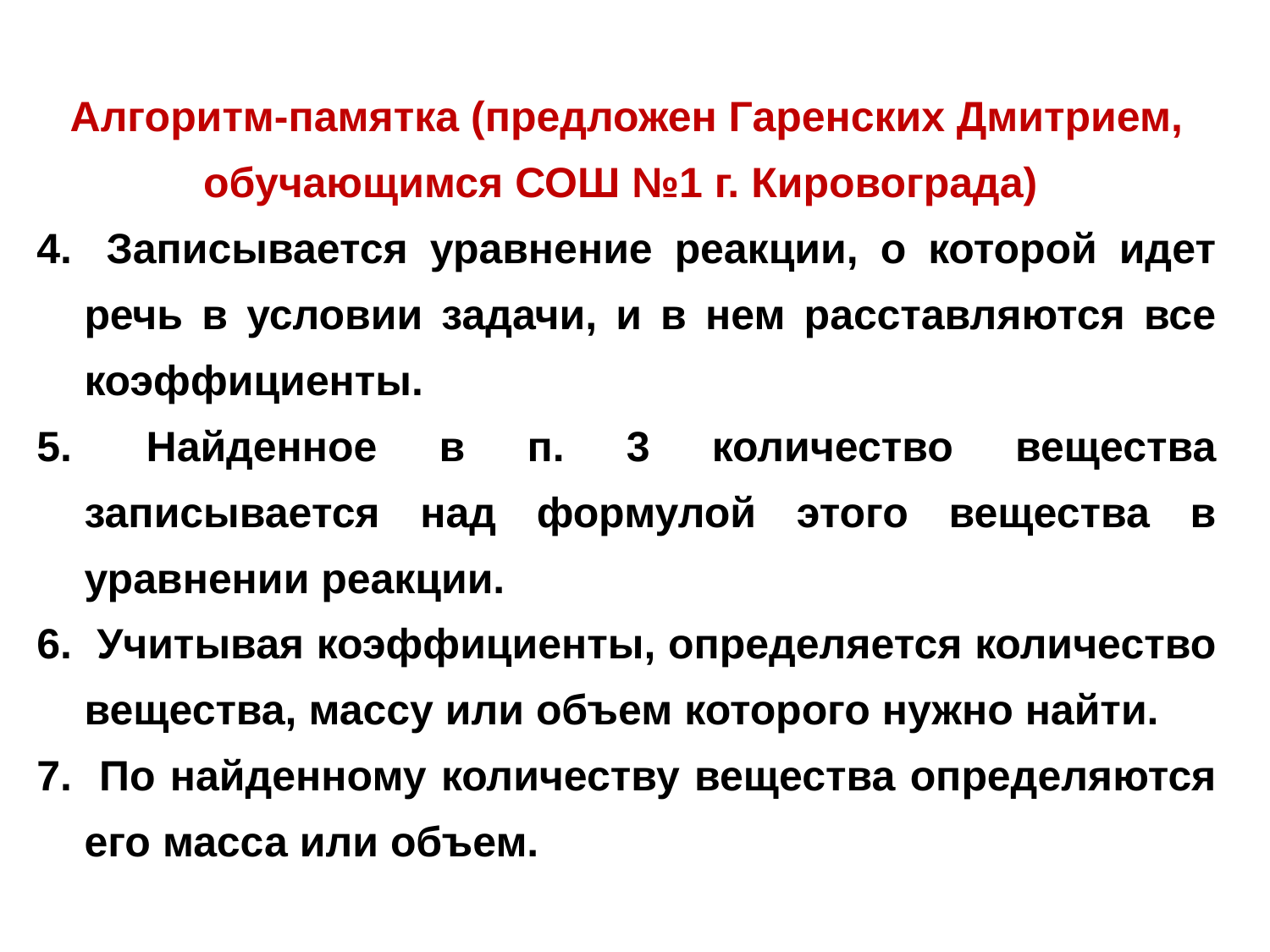

Алгоритм-памятка (предложен Гаренских Дмитрием, обучающимся СОШ №1 г. Кировограда)
 Записывается уравнение реакции, о которой идет речь в условии задачи, и в нем расставляются все коэффициенты.
 Найденное в п. 3 количество вещества записывается над формулой этого вещества в уравнении реакции.
 Учитывая коэффициенты, определяется количество вещества, массу или объем которого нужно найти.
 По найденному количеству вещества определяются его масса или объем.